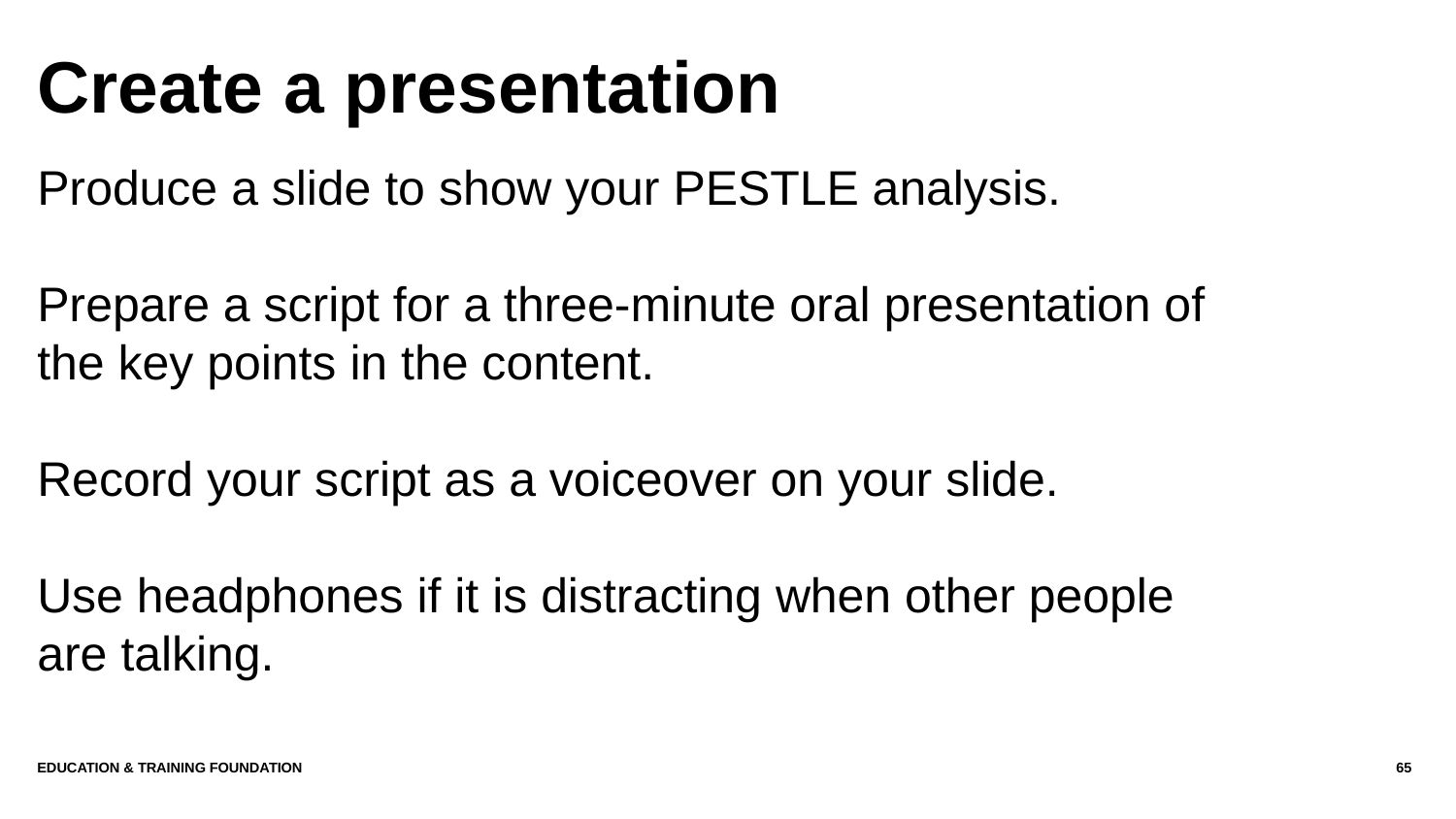

# Create a presentation
Produce a slide to show your PESTLE analysis.

Prepare a script for a three-minute oral presentation of the key points in the content.

Record your script as a voiceover on your slide.

Use headphones if it is distracting when other people are talking.

Education & Training Foundation
65